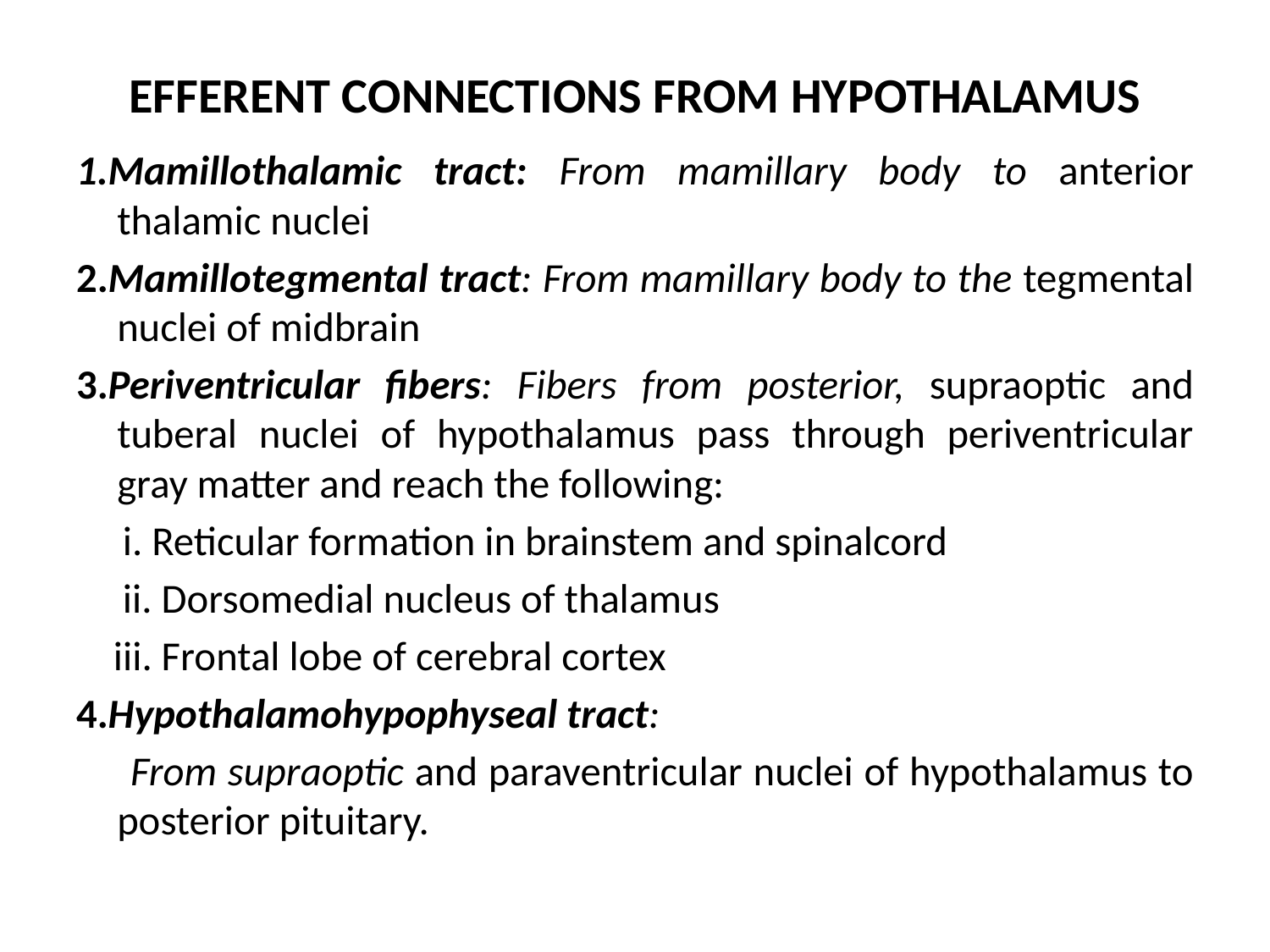

# EFFERENT CONNECTIONS FROM HYPOTHALAMUS
1.Mamillothalamic tract: From mamillary body to anterior thalamic nuclei
2.Mamillotegmental tract: From mamillary body to the tegmental nuclei of midbrain
3.Periventricular fibers: Fibers from posterior, supraoptic and tuberal nuclei of hypothalamus pass through periventricular gray matter and reach the following:
     i. Reticular formation in brainstem and spinalcord
     ii. Dorsomedial nucleus of thalamus
    iii. Frontal lobe of cerebral cortex
4.Hypothalamohypophyseal tract:
     From supraoptic and paraventricular nuclei of hypothalamus to posterior pituitary.